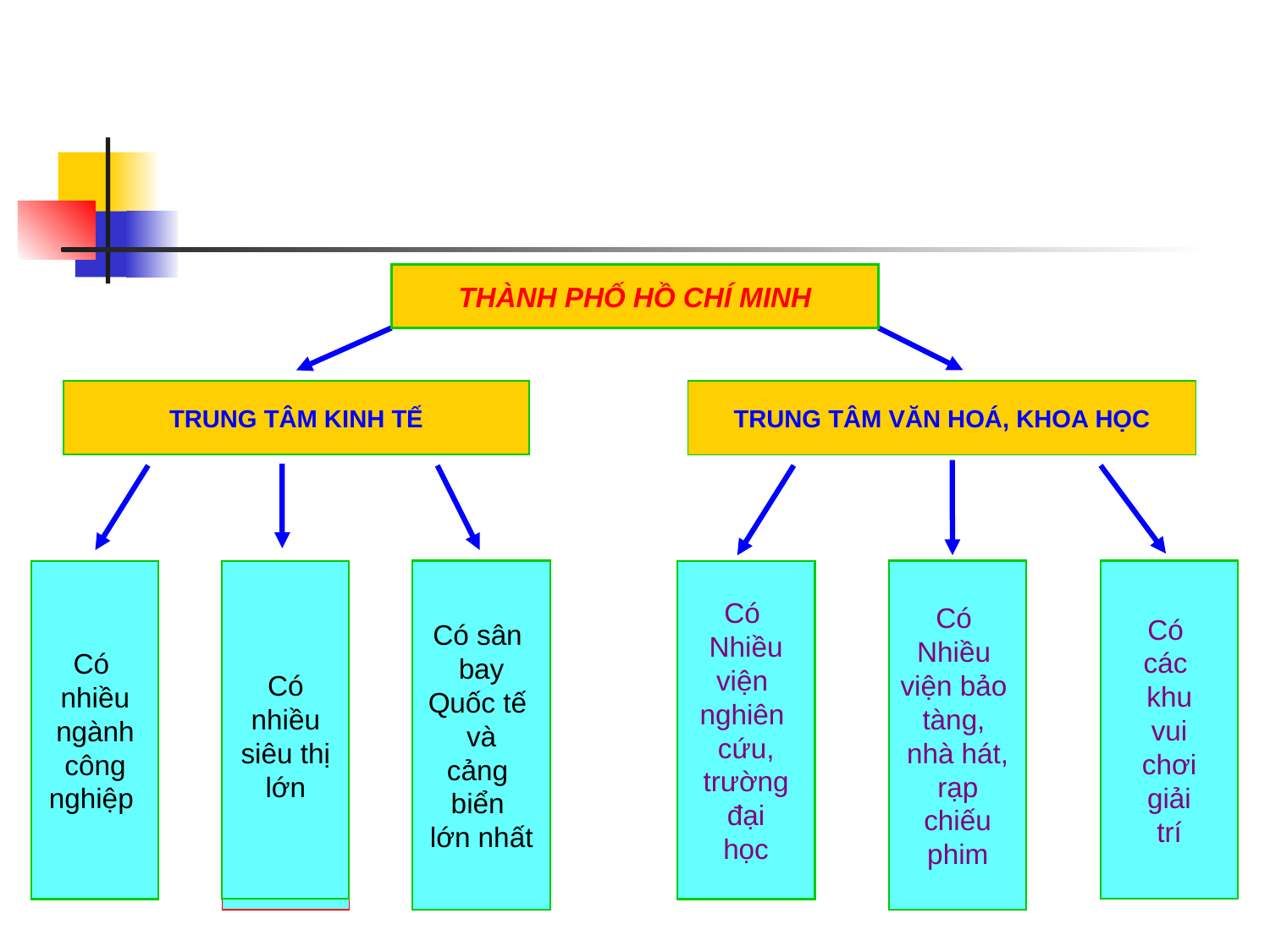

THÀNH PHỐ HỒ CHÍ MINH

TRUNG TÂM KINH TẾ
TRUNG TÂM VĂN HOÁ, KHOA HỌC

Có sân
bay
Quốc tế
và
cảng
biển
lớn nhất
Có
Nhiều
viện bảo
tàng,
nhà hát,
rạp
chiếu
phim
Có
các
khu
vui
chơi
giải
trí
Có
nhiều
ngành
công
nghiệp
Có
 nhiều
siêu thị
lớn

Có
Nhiều
viện
nghiên
cứu,
trường
đại
học